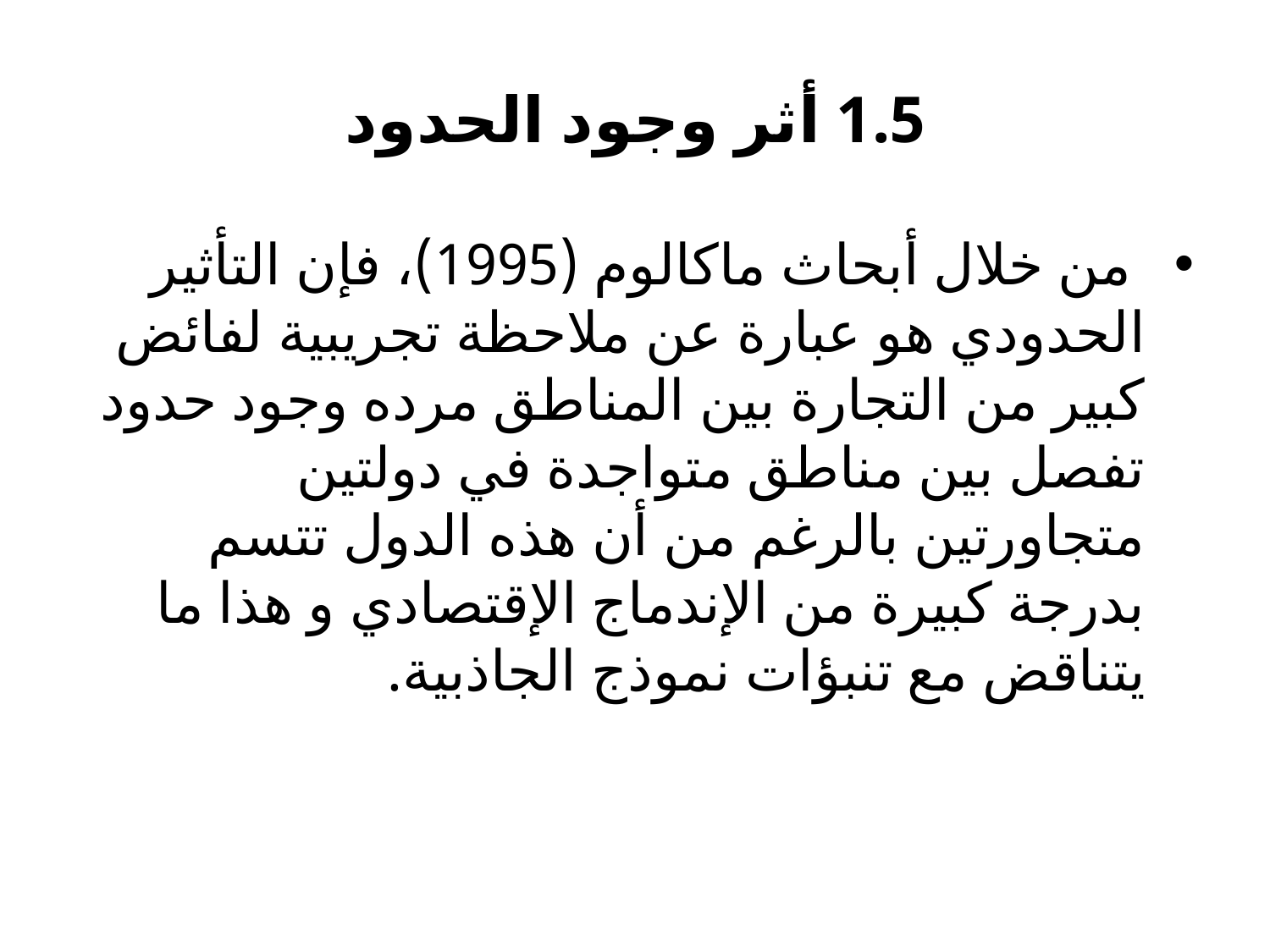

# 1.5 أثر وجود الحدود
 من خلال أبحاث ماكالوم (1995)، فإن التأثير الحدودي هو عبارة عن ملاحظة تجريبية لفائض كبير من التجارة بين المناطق مرده وجود حدود تفصل بين مناطق متواجدة في دولتين متجاورتين بالرغم من أن هذه الدول تتسم بدرجة كبيرة من الإندماج الإقتصادي و هذا ما يتناقض مع تنبؤات نموذج الجاذبية.